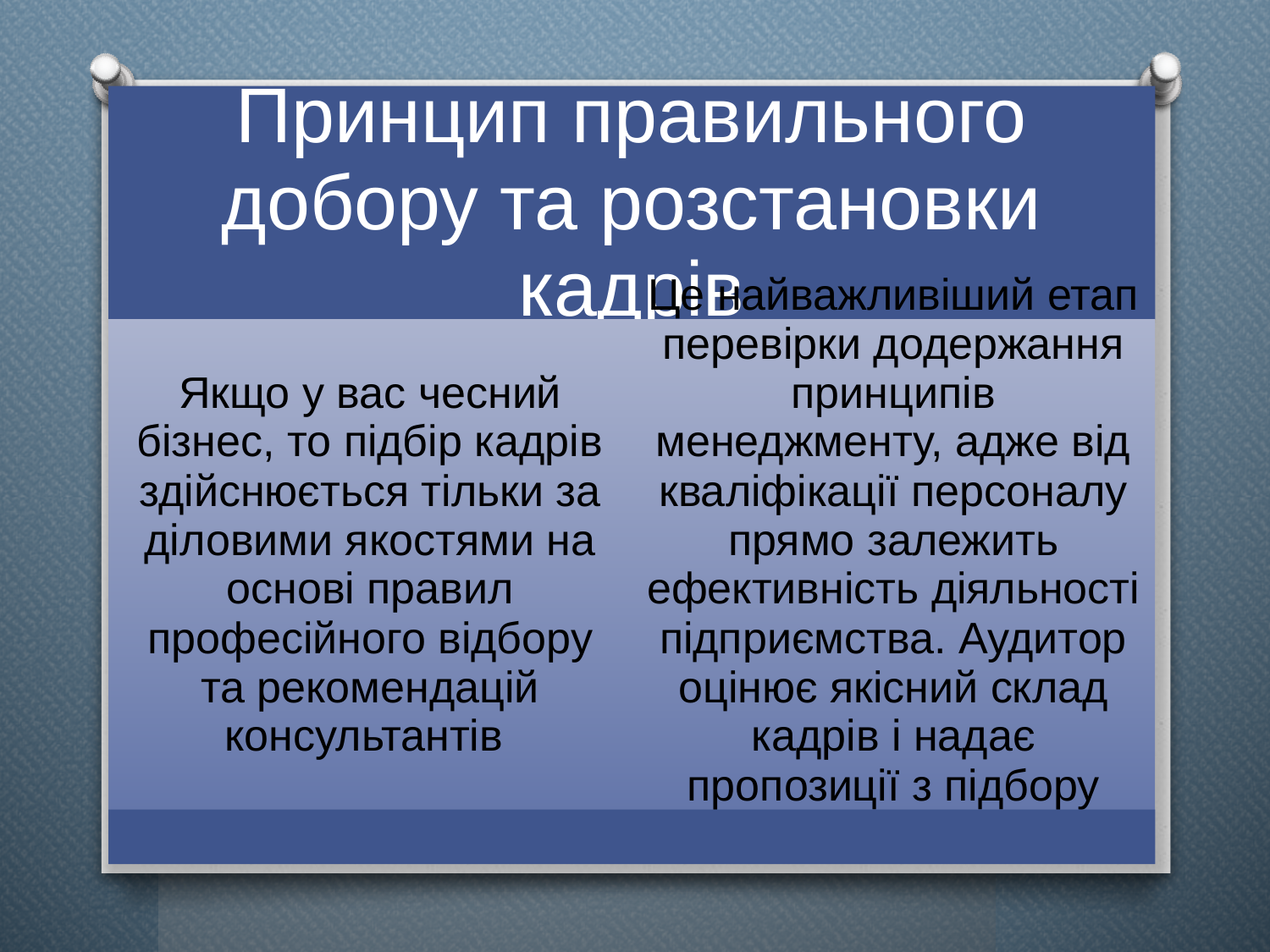

Якщо у вас чес­ний бізнес, то підбір кадрів здійснюється тільки за діловими якостями на основі правил професійного відбору та рекомендацій консультантів